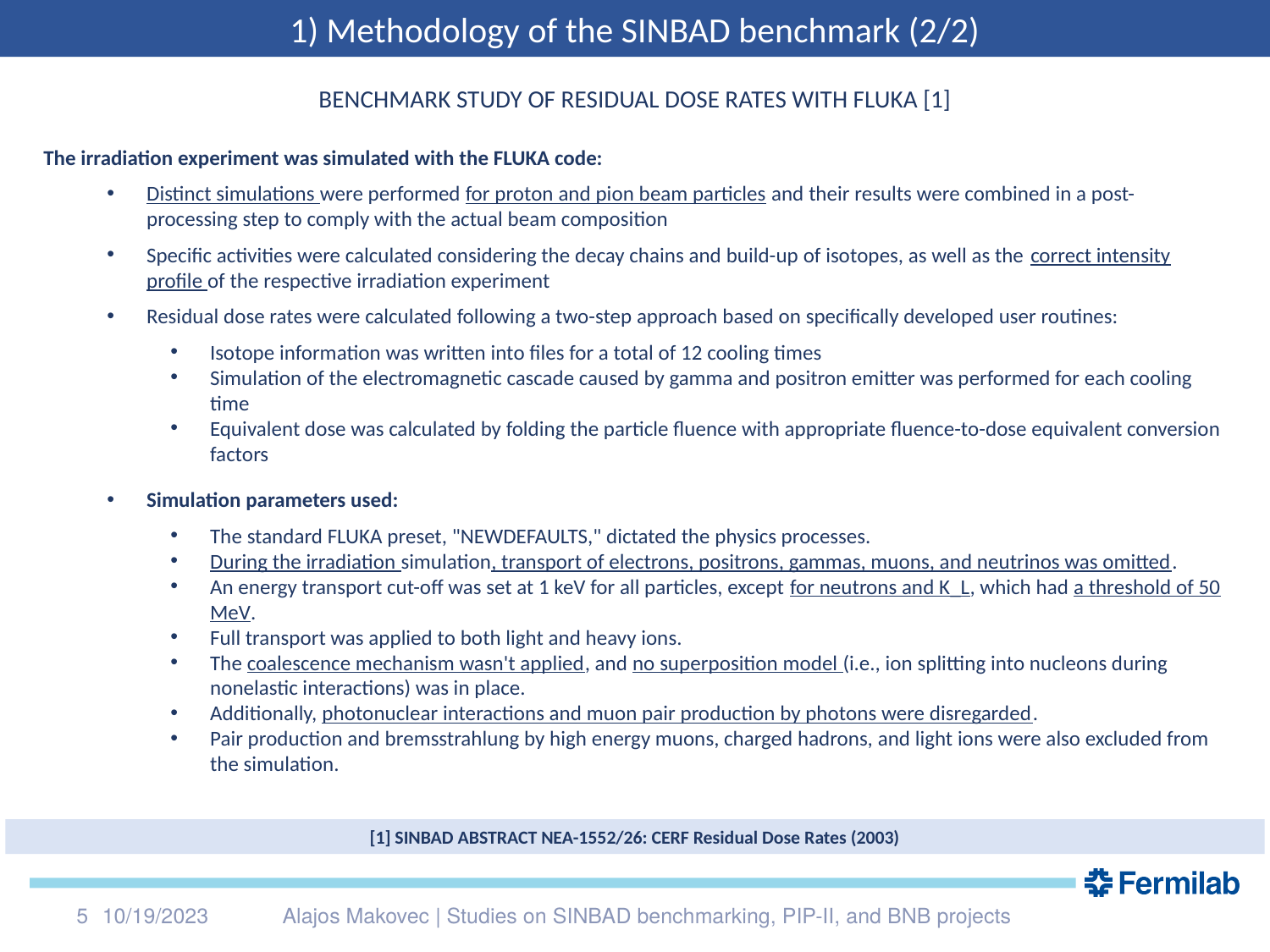

1) Methodology of the SINBAD benchmark (2/2)
BENCHMARK STUDY OF RESIDUAL DOSE RATES WITH FLUKA [1]
The irradiation experiment was simulated with the FLUKA code:
Distinct simulations were performed for proton and pion beam particles and their results were combined in a post-processing step to comply with the actual beam composition
Specific activities were calculated considering the decay chains and build-up of isotopes, as well as the correct intensity profile of the respective irradiation experiment
Residual dose rates were calculated following a two-step approach based on specifically developed user routines:
Isotope information was written into files for a total of 12 cooling times
Simulation of the electromagnetic cascade caused by gamma and positron emitter was performed for each cooling time
Equivalent dose was calculated by folding the particle fluence with appropriate fluence-to-dose equivalent conversion factors
Simulation parameters used:
The standard FLUKA preset, "NEWDEFAULTS," dictated the physics processes.
During the irradiation simulation, transport of electrons, positrons, gammas, muons, and neutrinos was omitted.
An energy transport cut-off was set at 1 keV for all particles, except for neutrons and K_L, which had a threshold of 50 MeV.
Full transport was applied to both light and heavy ions.
The coalescence mechanism wasn't applied, and no superposition model (i.e., ion splitting into nucleons during nonelastic interactions) was in place.
Additionally, photonuclear interactions and muon pair production by photons were disregarded.
Pair production and bremsstrahlung by high energy muons, charged hadrons, and light ions were also excluded from the simulation.
[1] SINBAD ABSTRACT NEA-1552/26: CERF Residual Dose Rates (2003)
5
10/19/2023
Alajos Makovec | Studies on SINBAD benchmarking, PIP-II, and BNB projects